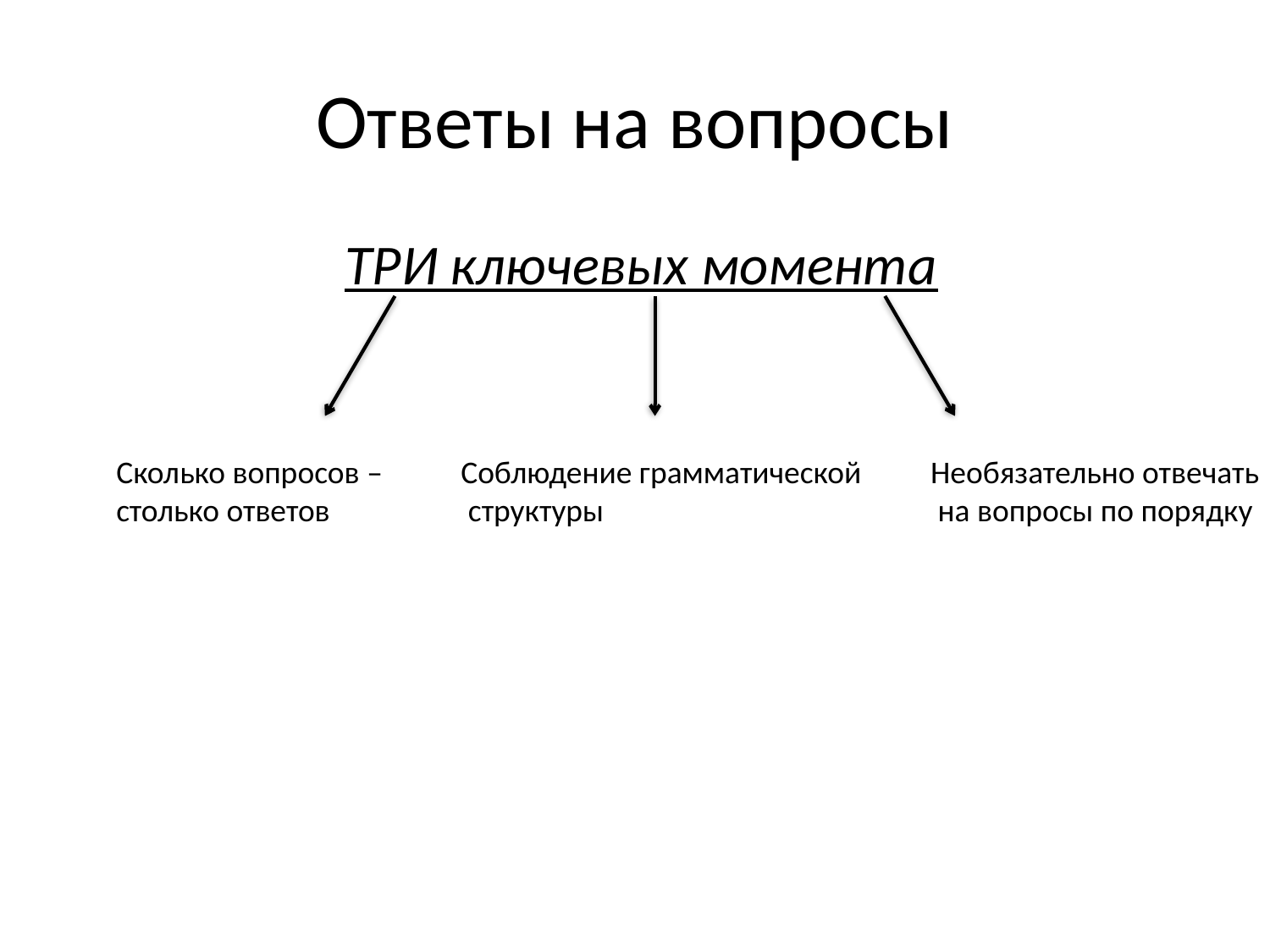

# Ответы на вопросы
 ТРИ ключевых момента
Сколько вопросов –
столько ответов
Соблюдение грамматической
 структуры
Необязательно отвечать
 на вопросы по порядку